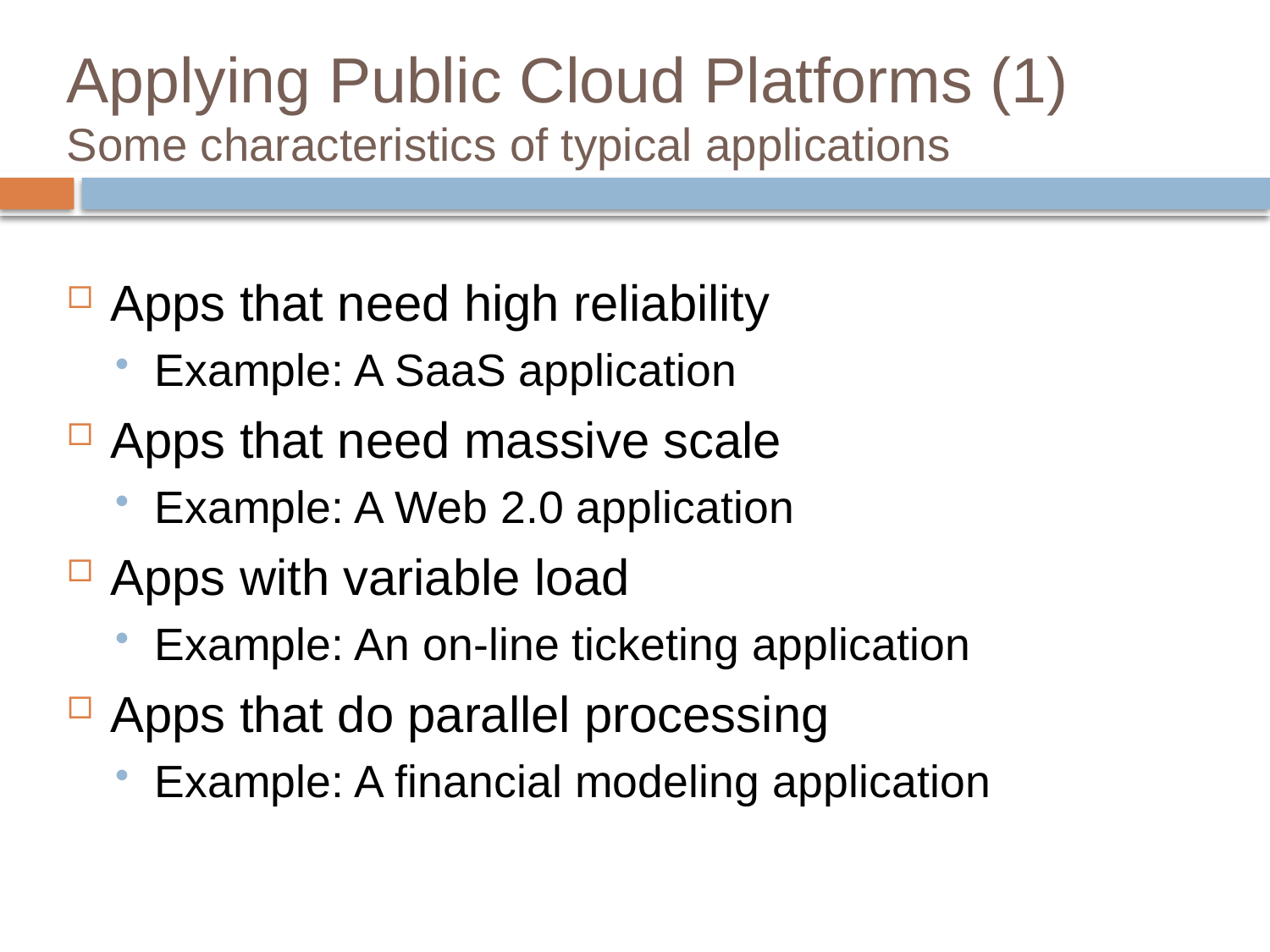

# Applying Public Cloud Platforms (1) Some characteristics of typical applications
Apps that need high reliability
Example: A SaaS application
Apps that need massive scale
Example: A Web 2.0 application
Apps with variable load
Example: An on-line ticketing application
Apps that do parallel processing
Example: A financial modeling application